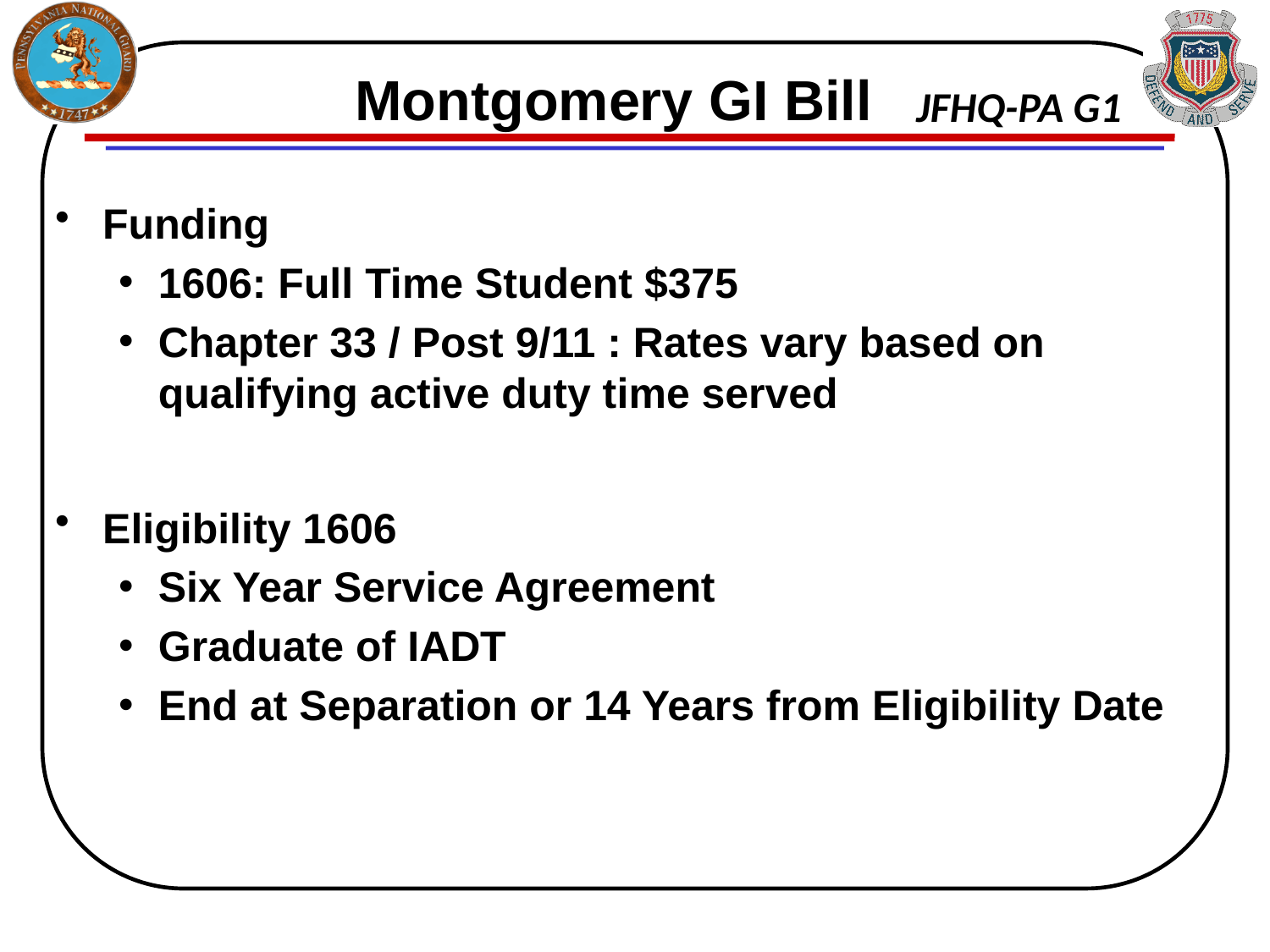

# Montgomery GI Bill
Funding
1606: Full Time Student $375
Chapter 33 / Post 9/11 : Rates vary based on qualifying active duty time served

Eligibility 1606
Six Year Service Agreement
Graduate of IADT
End at Separation or 14 Years from Eligibility Date